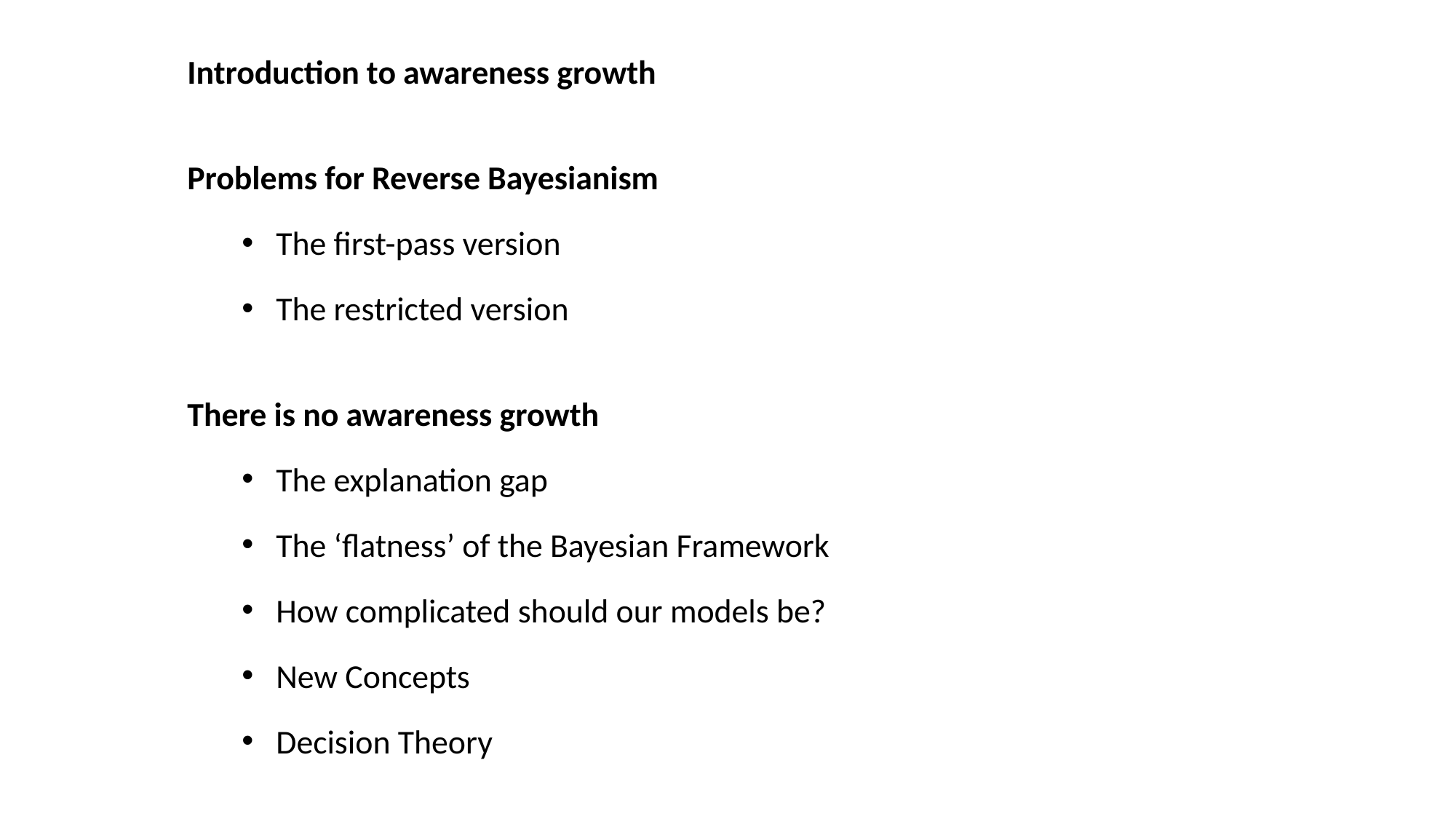

Introduction to awareness growth

Problems for Reverse Bayesianism

The first-pass version

The restricted version

There is no awareness growth

The explanation gap

The ‘flatness’ of the Bayesian Framework

How complicated should our models be?

New Concepts

Decision Theory